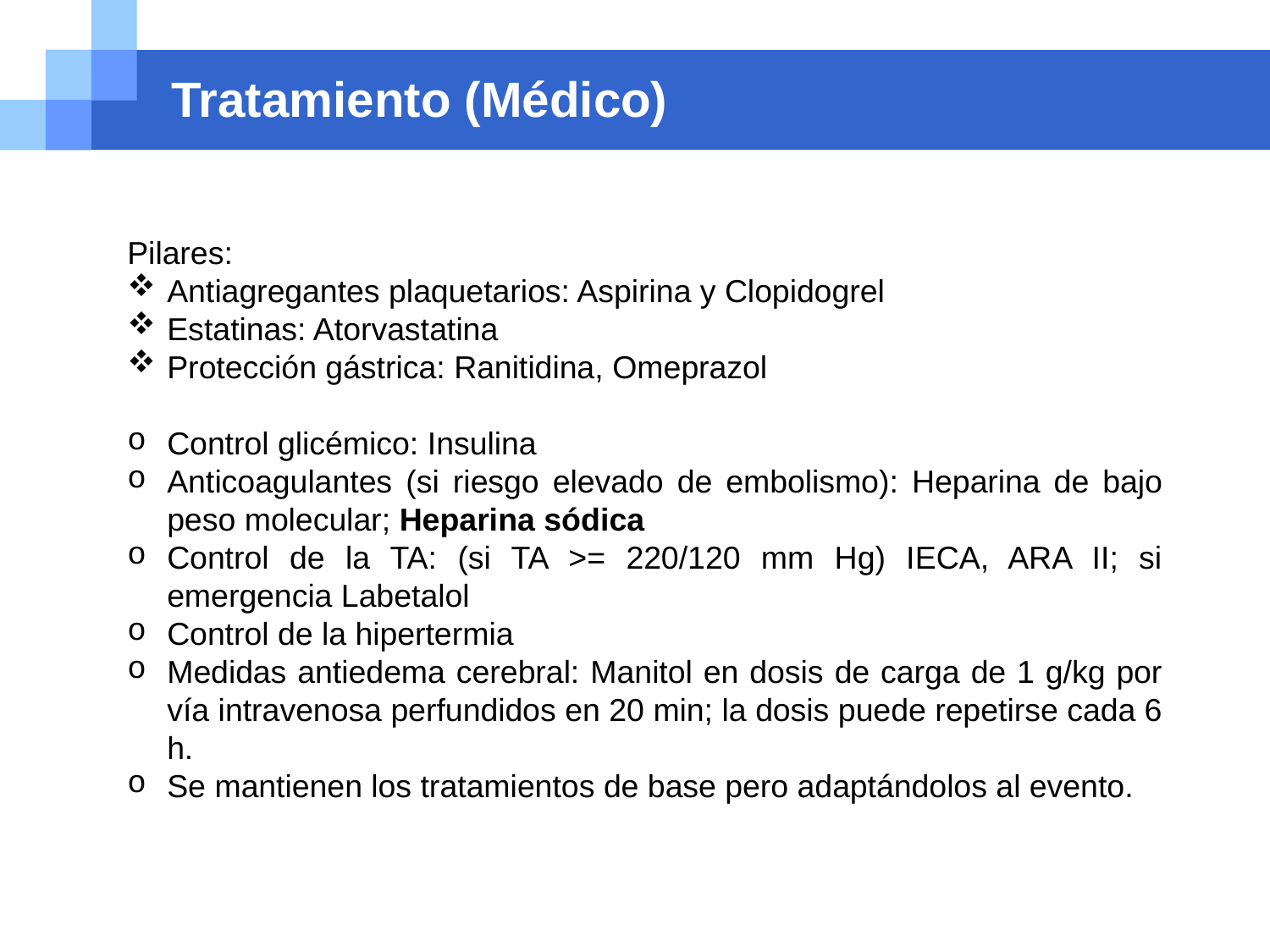

# Tratamiento (Médico)
Pilares:
Antiagregantes plaquetarios: Aspirina y Clopidogrel
Estatinas: Atorvastatina
Protección gástrica: Ranitidina, Omeprazol

Control glicémico: Insulina
Anticoagulantes (si riesgo elevado de embolismo): Heparina de bajo peso molecular; Heparina sódica
Control de la TA: (si TA >= 220/120 mm Hg) IECA, ARA II; si emergencia Labetalol
Control de la hipertermia
Medidas antiedema cerebral: Manitol en dosis de carga de 1 g/kg por vía intravenosa perfundidos en 20 min; la dosis puede repetirse cada 6 h.
Se mantienen los tratamientos de base pero adaptándolos al evento.